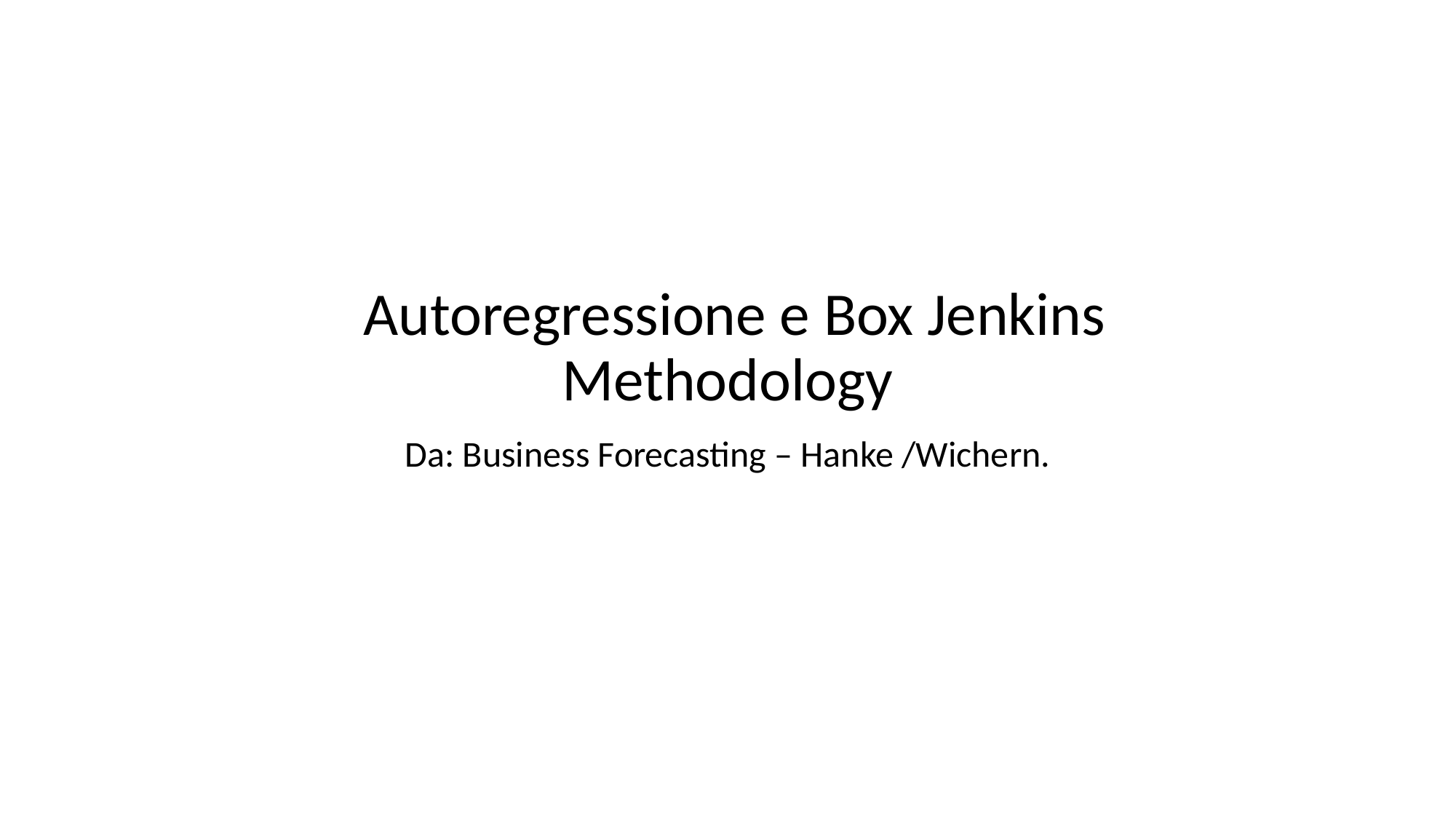

# Autoregressione e Box Jenkins Methodology
Da: Business Forecasting – Hanke /Wichern.